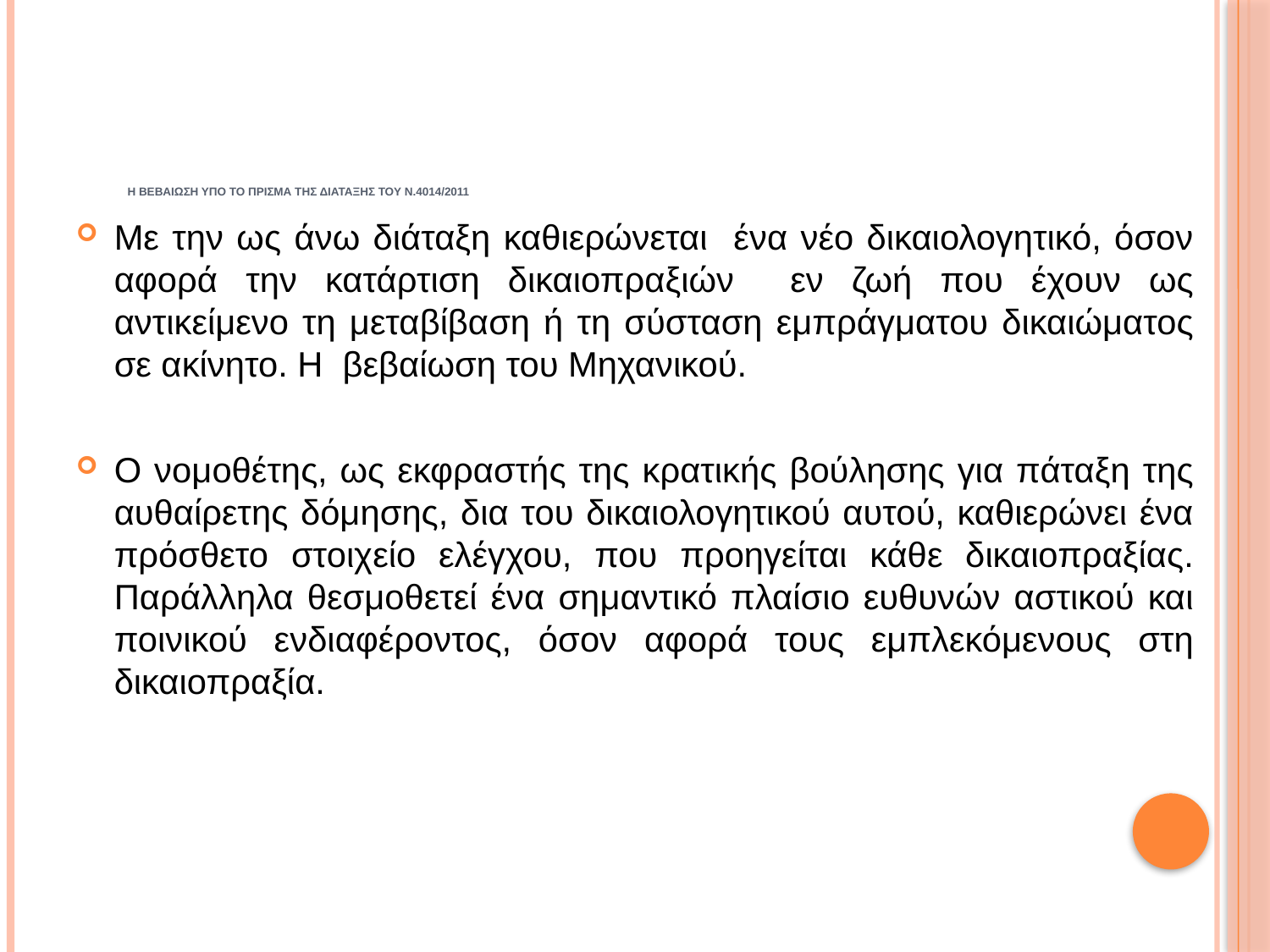

# η βεβαιωση υπο το πρισμα της διαταξησ του ν.4014/2011
Με την ως άνω διάταξη καθιερώνεται  ένα νέο δικαιολογητικό, όσον αφορά την κατάρτιση δικαιοπραξιών  εν ζωή που έχουν ως αντικείμενο τη μεταβίβαση ή τη σύσταση εμπράγματου δικαιώματος σε ακίνητο. Η  βεβαίωση του Μηχανικού.

Ο νομοθέτης, ως εκφραστής της κρατικής βούλησης για πάταξη της αυθαίρετης δόμησης, δια του δικαιολογητικού αυτού, καθιερώνει ένα πρόσθετο στοιχείο ελέγχου, που προηγείται κάθε δικαιοπραξίας. Παράλληλα θεσμοθετεί ένα σημαντικό πλαίσιο ευθυνών αστικού και ποινικού ενδιαφέροντος, όσον αφορά τους εμπλεκόμενους στη δικαιοπραξία.